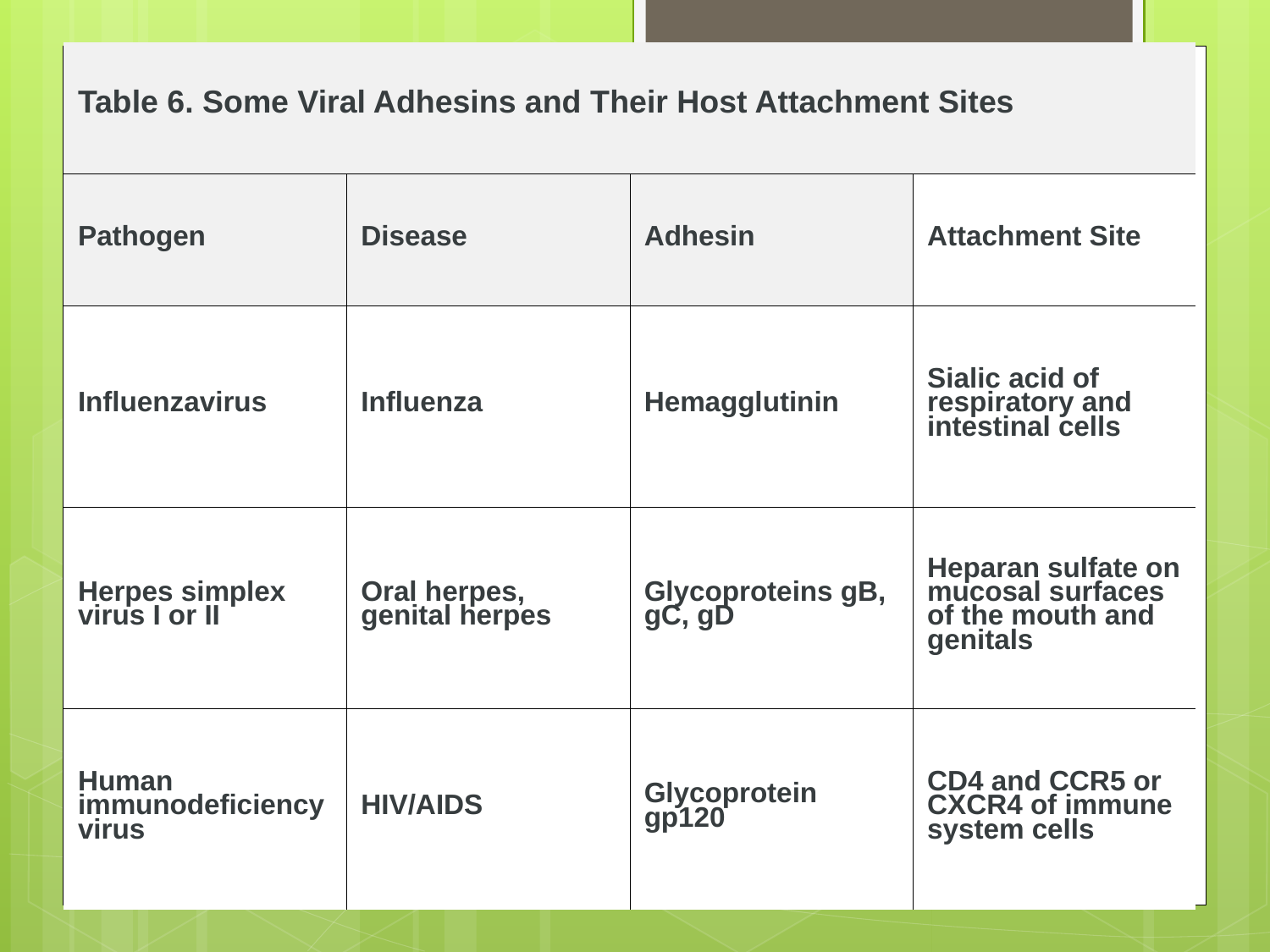

| Table 6. Some Viral Adhesins and Their Host Attachment Sites |  |  |  |
| --- | --- | --- | --- |
| Pathogen | Disease | Adhesin | Attachment Site |
| Influenzavirus | Influenza | Hemagglutinin | Sialic acid of respiratory and intestinal cells |
| Herpes simplex virus I or II | Oral herpes, genital herpes | Glycoproteins gB, gC, gD | Heparan sulfate on mucosal surfaces of the mouth and genitals |
| Human immunodeficiency virus | HIV/AIDS | Glycoprotein gp120 | CD4 and CCR5 or CXCR4 of immune system cells |
#